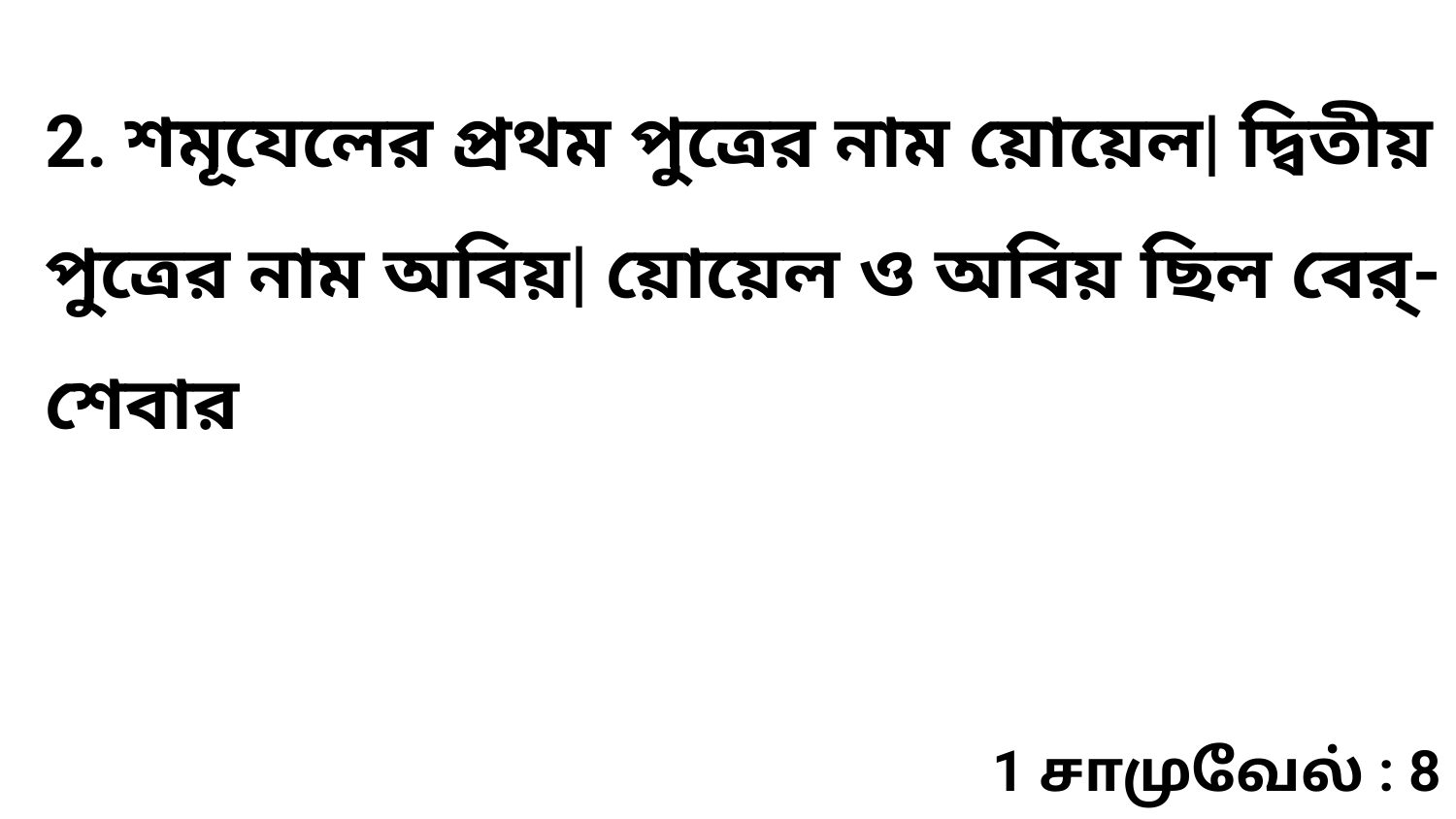

2. শমূযেলের প্রথম পুত্রের নাম য়োয়েল| দ্বিতীয় পুত্রের নাম অবিয়| য়োয়েল ও অবিয় ছিল বের্-শেবার
1 சாமுவேல் : 8